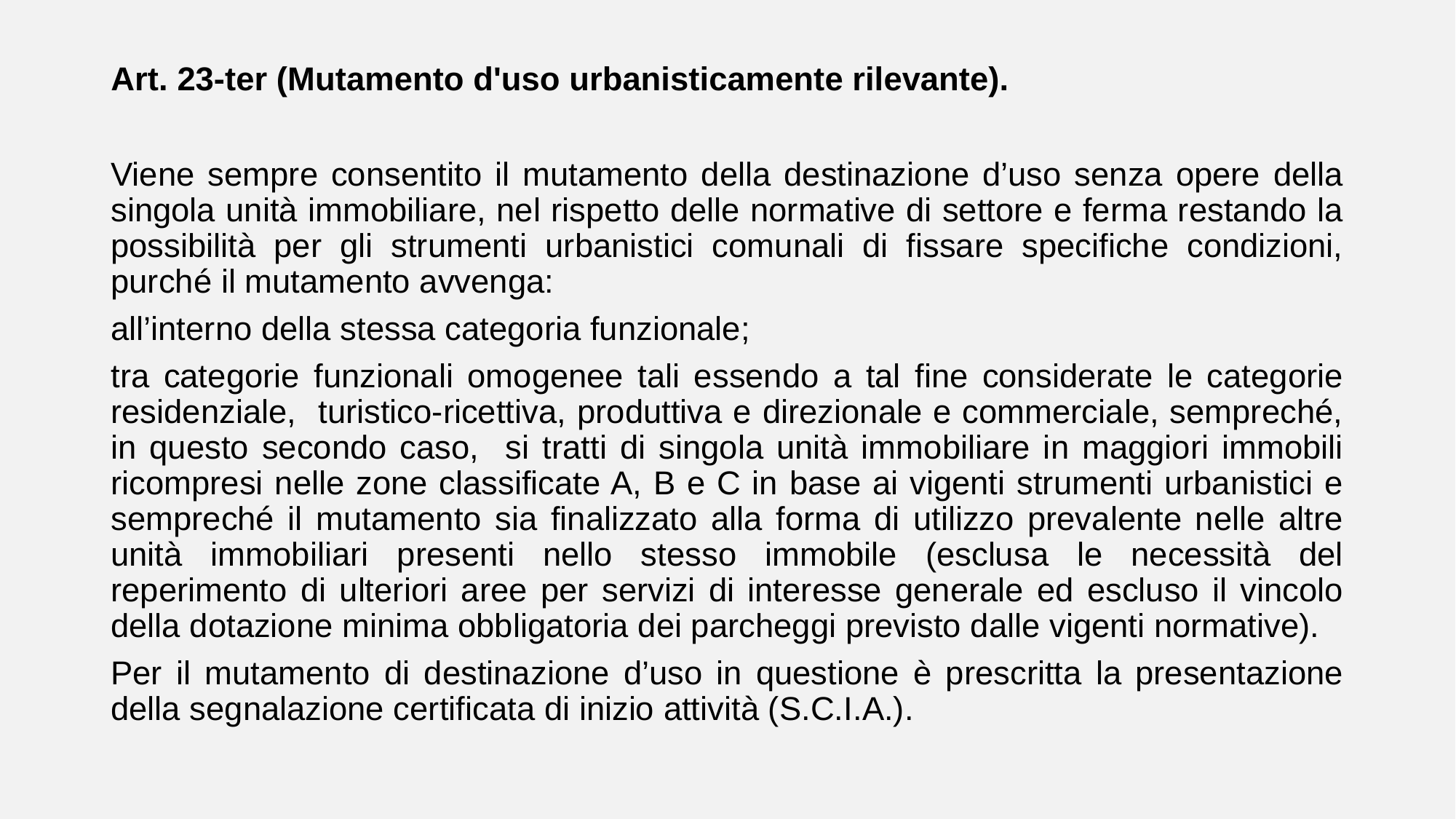

Art. 23-ter (Mutamento d'uso urbanisticamente rilevante).

Viene sempre consentito il mutamento della destinazione d’uso senza opere della singola unità immobiliare, nel rispetto delle normative di settore e ferma restando la possibilità per gli strumenti urbanistici comunali di fissare specifiche condizioni, purché il mutamento avvenga:
all’interno della stessa categoria funzionale;
tra categorie funzionali omogenee tali essendo a tal fine considerate le categorie residenziale,  turistico-ricettiva, produttiva e direzionale e commerciale, sempreché, in questo secondo caso,  si tratti di singola unità immobiliare in maggiori immobili ricompresi nelle zone classificate A, B e C in base ai vigenti strumenti urbanistici e sempreché il mutamento sia finalizzato alla forma di utilizzo prevalente nelle altre unità immobiliari presenti nello stesso immobile (esclusa le necessità del reperimento di ulteriori aree per servizi di interesse generale ed escluso il vincolo della dotazione minima obbligatoria dei parcheggi previsto dalle vigenti normative).
Per il mutamento di destinazione d’uso in questione è prescritta la presentazione della segnalazione certificata di inizio attività (S.C.I.A.).